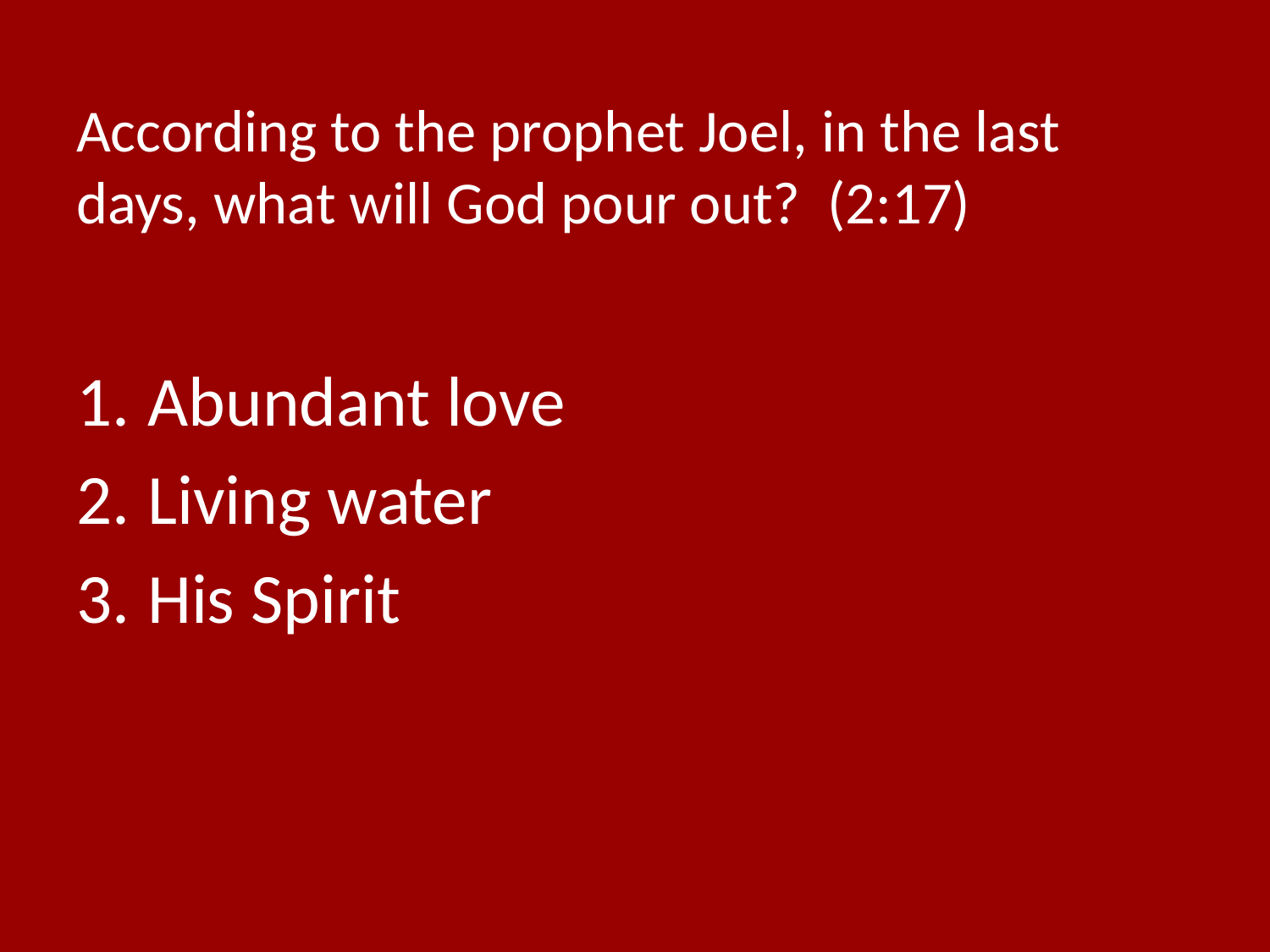

# According to the prophet Joel, in the last days, what will God pour out?  (2:17)
Abundant love
Living water
His Spirit